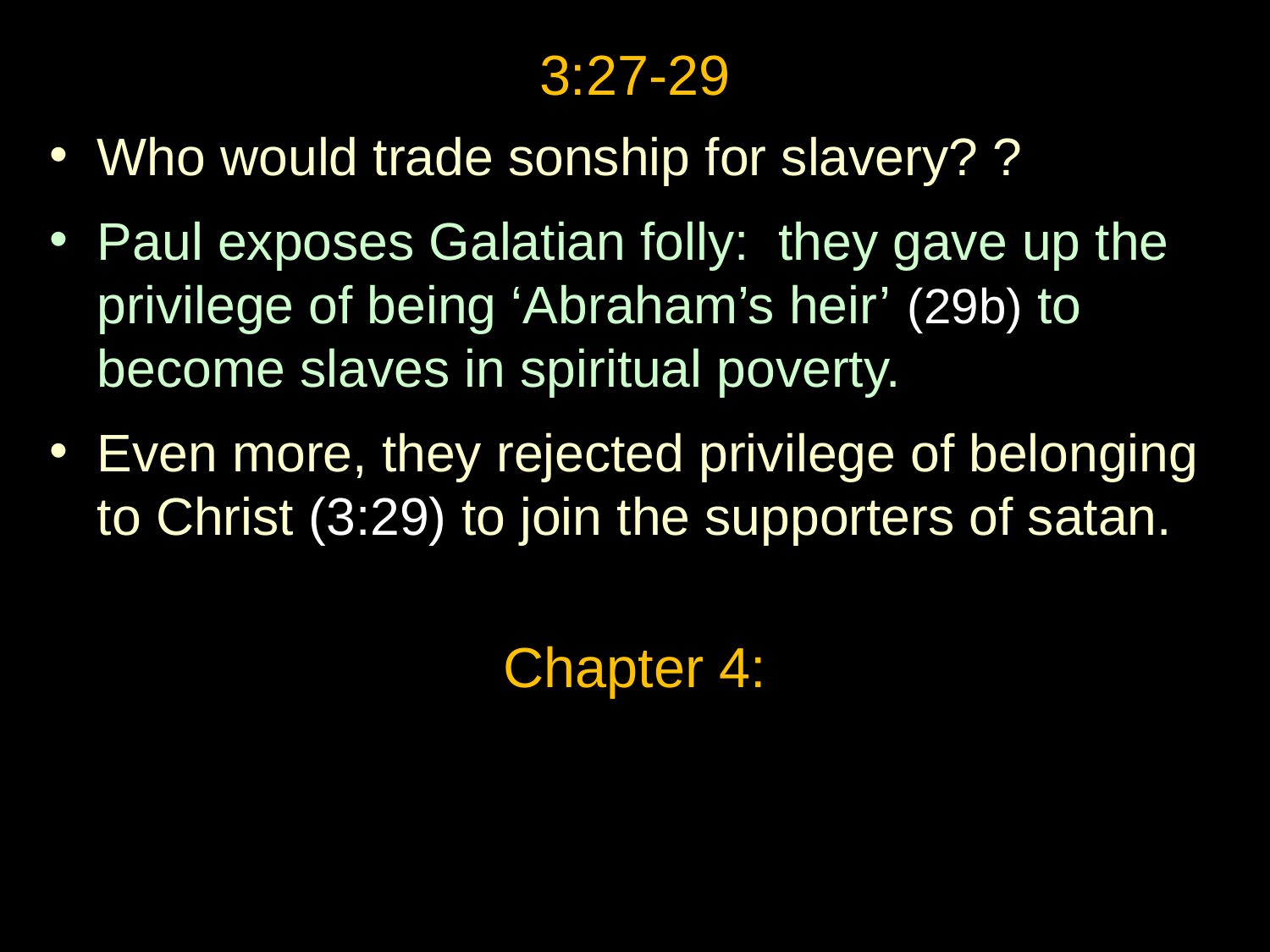

3:27-29
Who would trade sonship for slavery? ?
Paul exposes Galatian folly:  they gave up the privilege of being ‘Abraham’s heir’ (29b) to become slaves in spiritual poverty.
Even more, they rejected privilege of belonging to Christ (3:29) to join the supporters of satan.
Chapter 4: